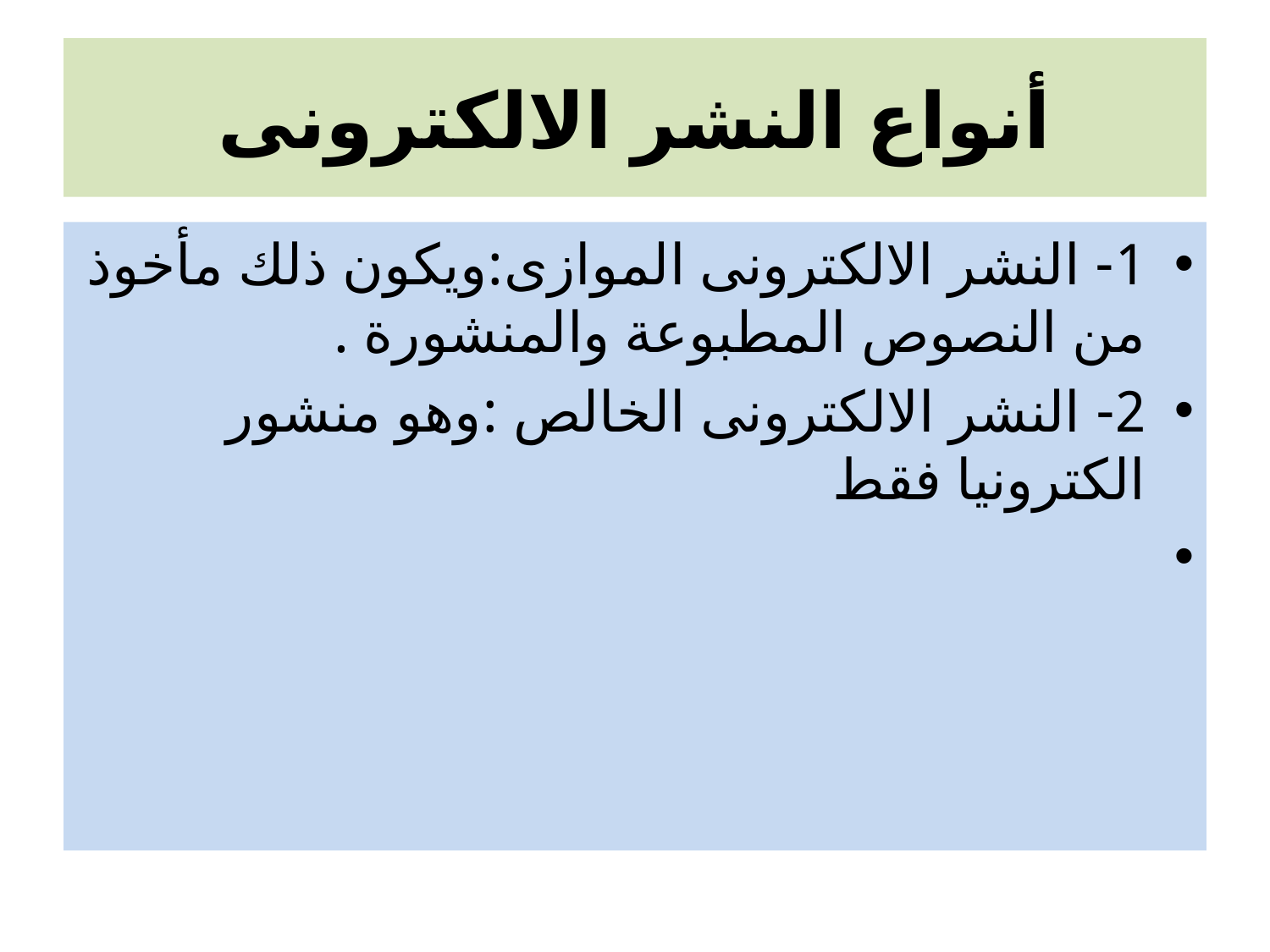

# أنواع النشر الالكترونى
1- النشر الالكترونى الموازى:ويكون ذلك مأخوذ من النصوص المطبوعة والمنشورة .
2- النشر الالكترونى الخالص :وهو منشور الكترونيا فقط